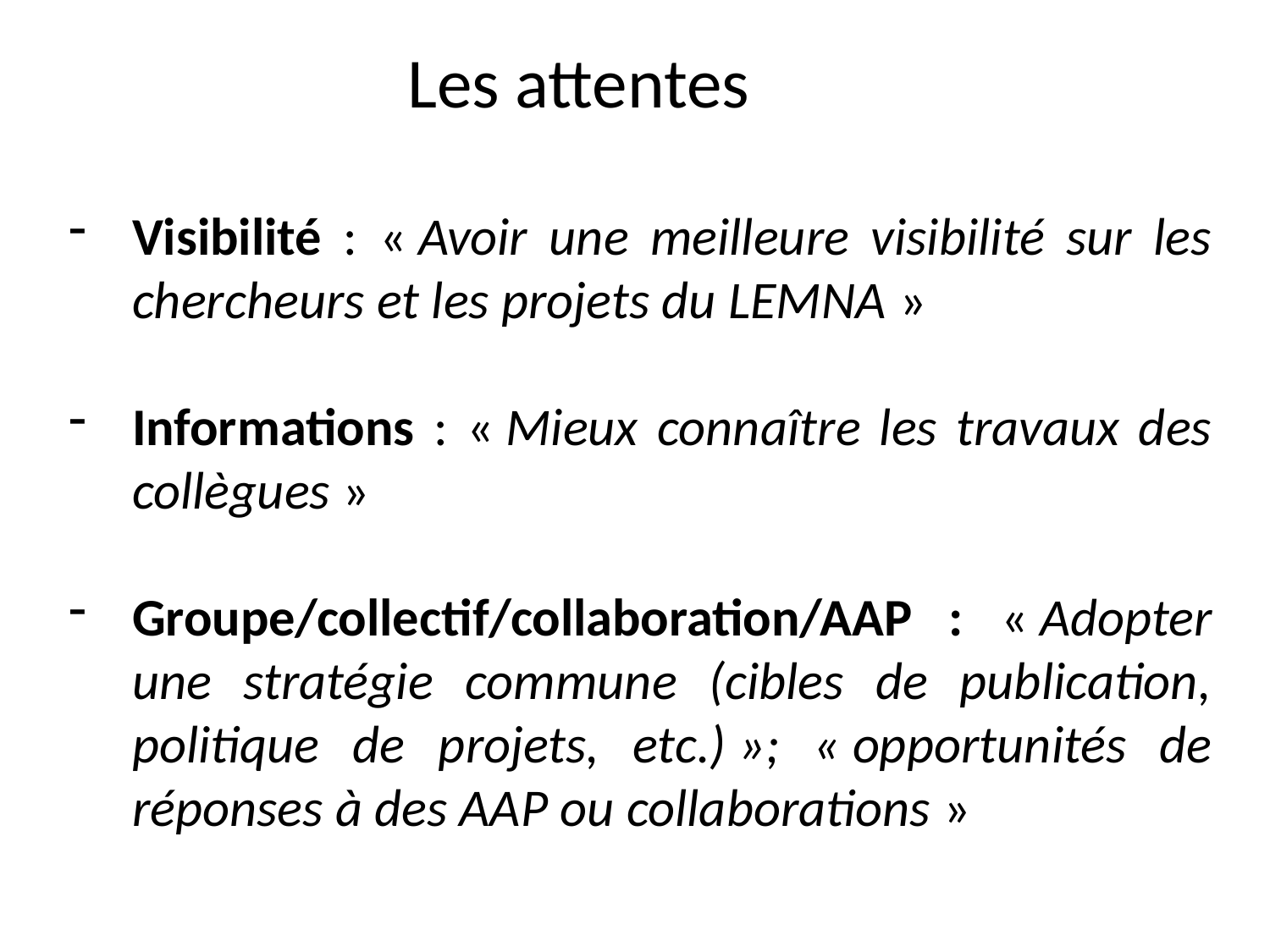

Les attentes
Visibilité : « Avoir une meilleure visibilité sur les chercheurs et les projets du LEMNA »

Informations : « Mieux connaître les travaux des collègues »

Groupe/collectif/collaboration/AAP : « Adopter une stratégie commune (cibles de publication, politique de projets, etc.) »; « opportunités de réponses à des AAP ou collaborations »